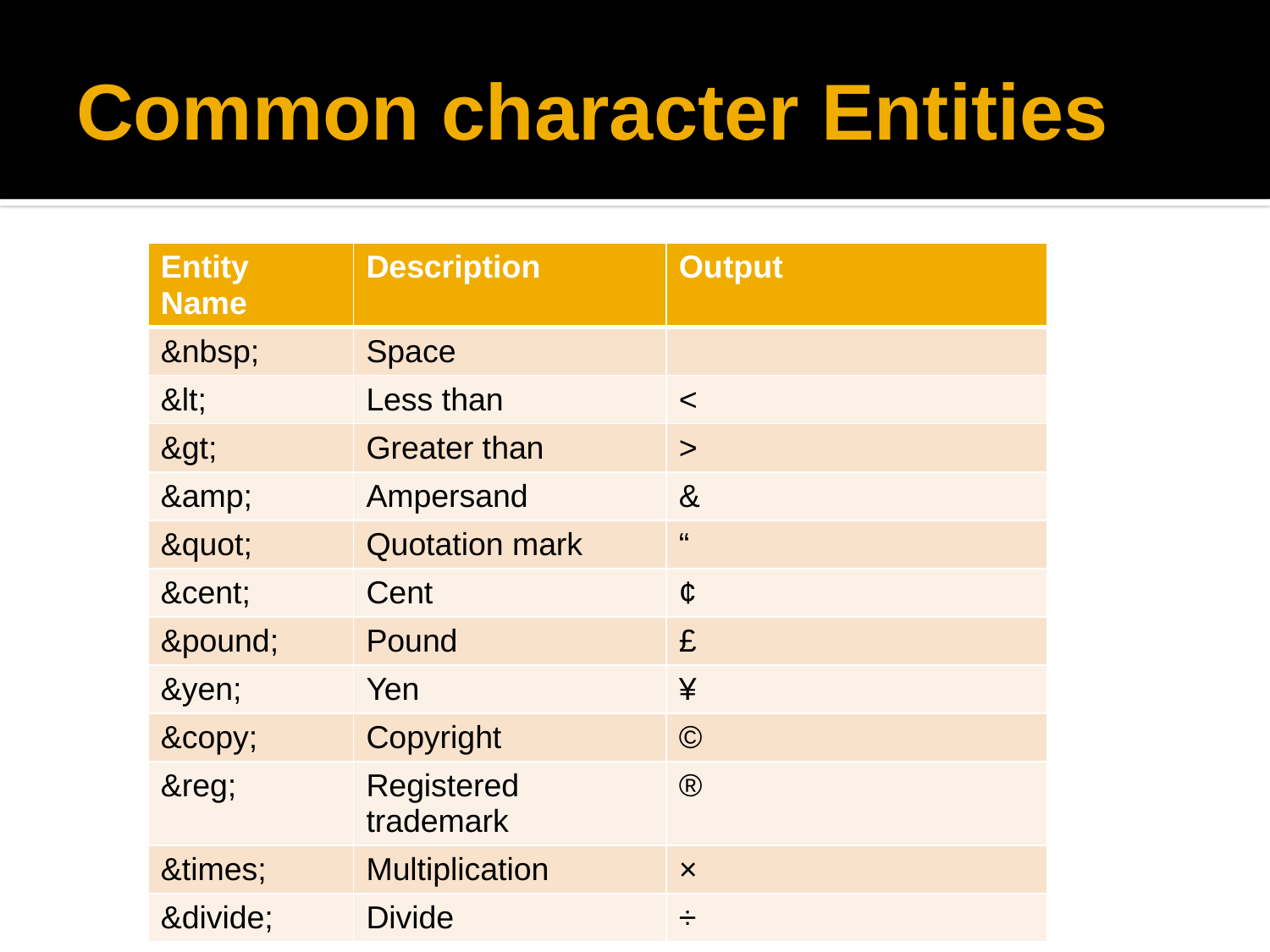

# Common character Entities
| Entity Name | Description | Output |
| --- | --- | --- |
| &nbsp; | Space |  |
| &lt; | Less than | < |
| &gt; | Greater than | > |
| &amp; | Ampersand | & |
| &quot; | Quotation mark | “ |
| &cent; | Cent | ¢ |
| &pound; | Pound | £ |
| &yen; | Yen | ¥ |
| &copy; | Copyright | © |
| &reg; | Registered trademark | ® |
| &times; | Multiplication | × |
| &divide; | Divide | ÷ |